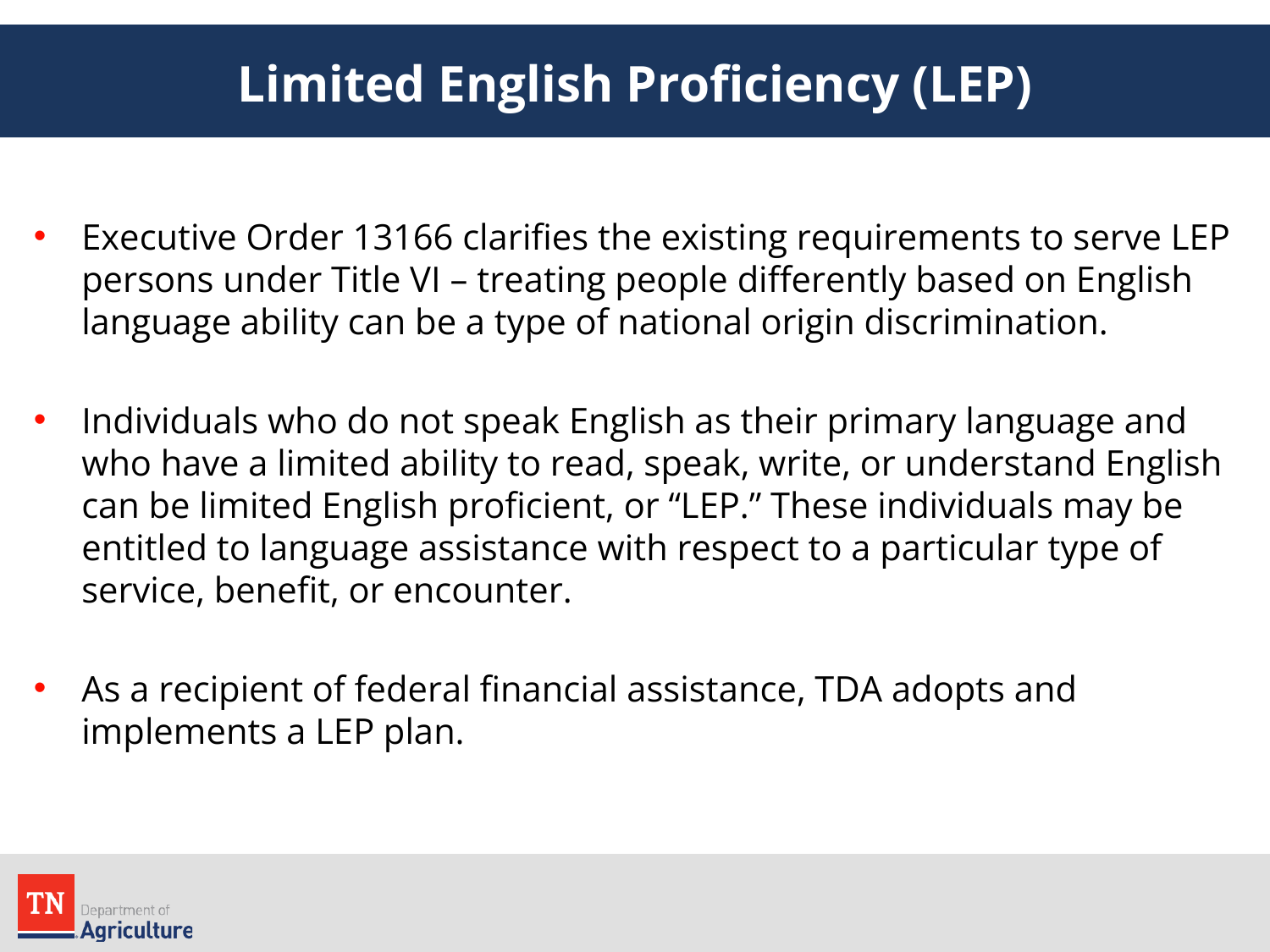

# Limited English Proficiency (LEP)

Executive Order 13166 clarifies the existing requirements to serve LEP persons under Title VI – treating people differently based on English language ability can be a type of national origin discrimination.

Individuals who do not speak English as their primary language and who have a limited ability to read, speak, write, or understand English can be limited English proficient, or “LEP.” These individuals may be entitled to language assistance with respect to a particular type of service, benefit, or encounter.

As a recipient of federal financial assistance, TDA adopts and implements a LEP plan.